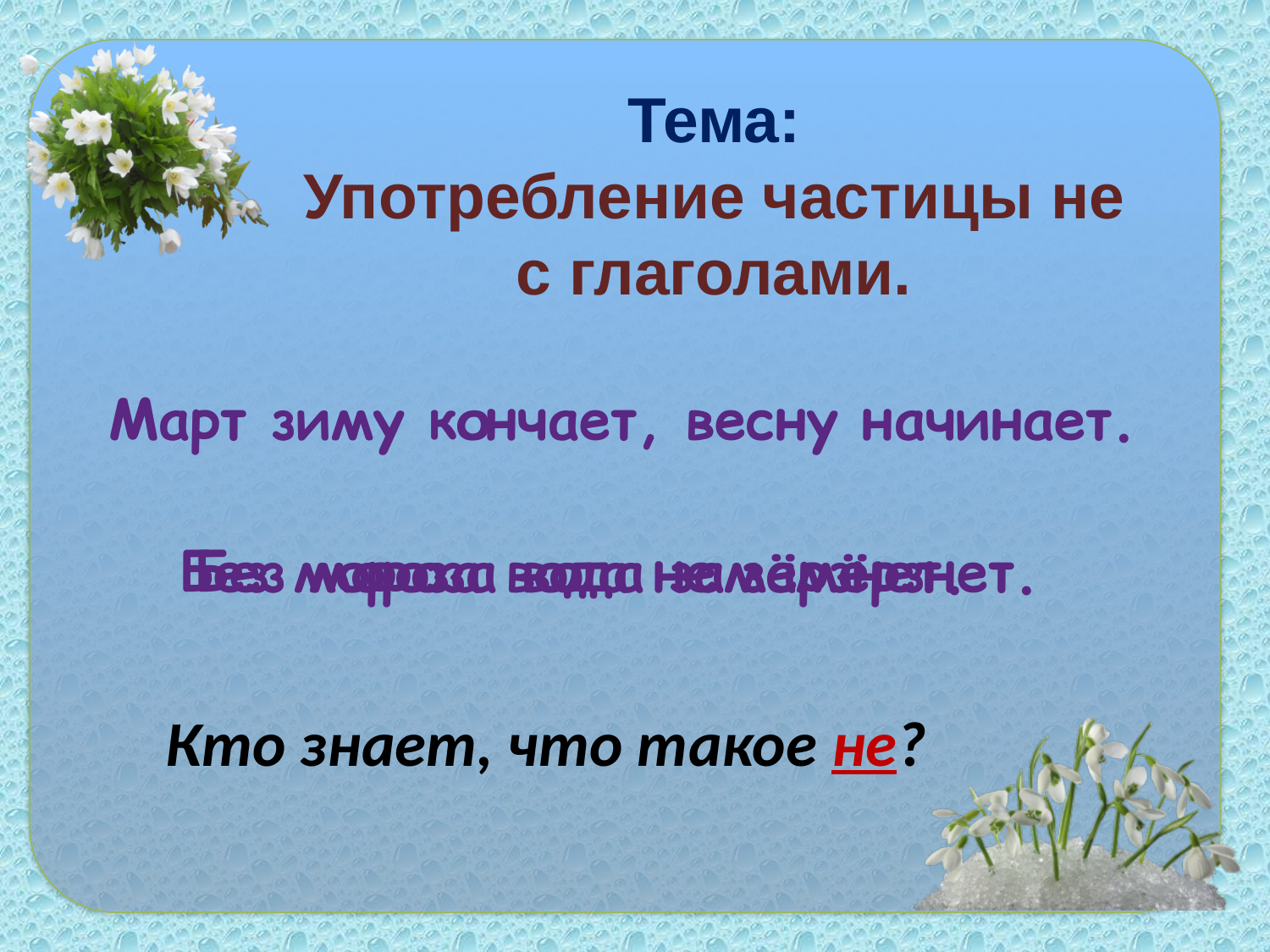

Тема:
Употребление частицы не с глаголами.
Март зиму кончает, весну начинает.
Без мороза вода не замёрзнет.
Без мороза вода замёрзнет.
Кто знает, что такое не?